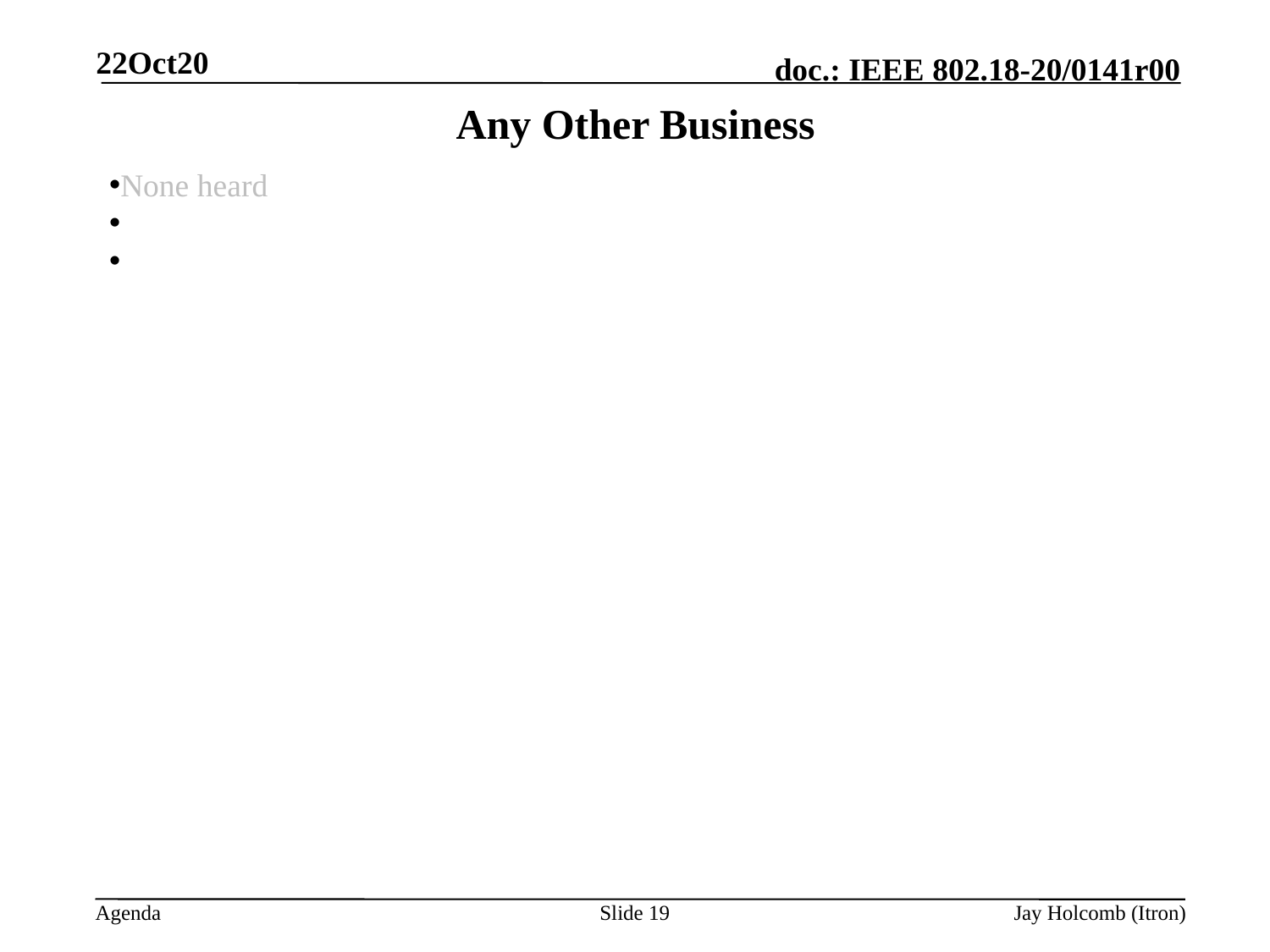

22Oct20
# Any Other Business
None heard

Slide 19
Jay Holcomb (Itron)